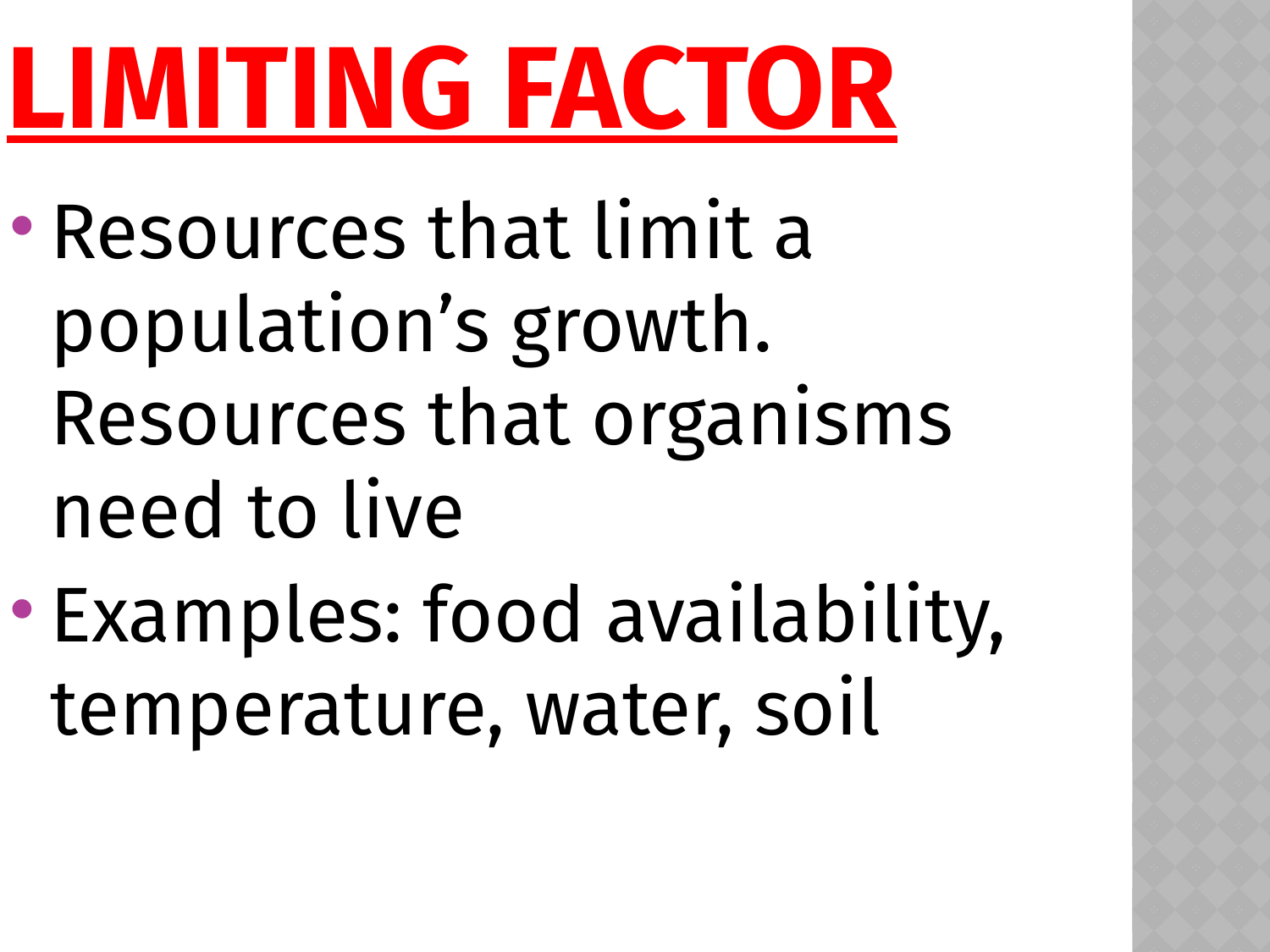

# Limiting Factor
Resources that limit a population’s growth.  Resources that organisms need to live
Examples: food availability, temperature, water, soil